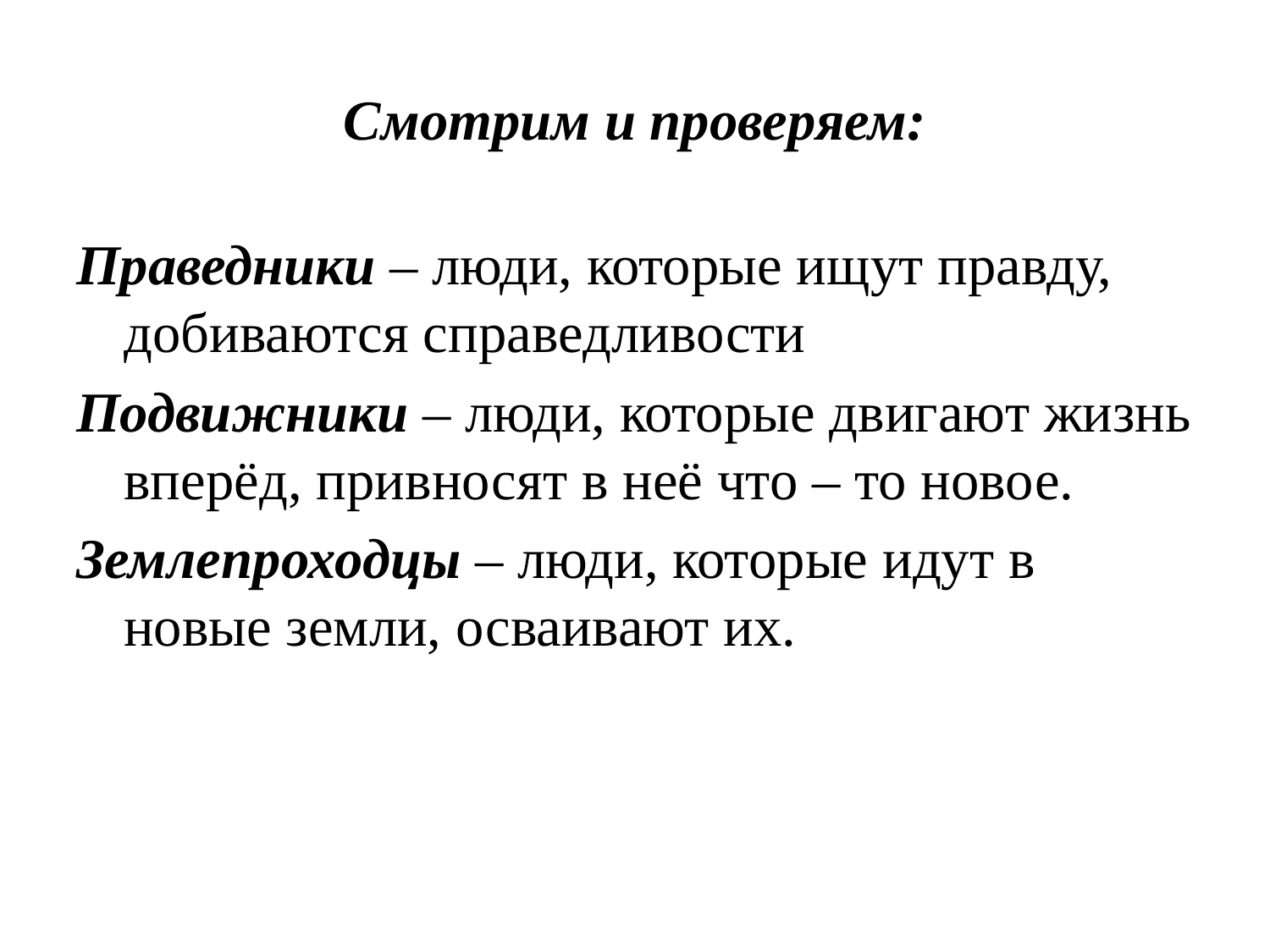

# Смотрим и проверяем:
Праведники – люди, которые ищут правду, добиваются справедливости
Подвижники – люди, которые двигают жизнь вперёд, привносят в неё что – то новое.
Землепроходцы – люди, которые идут в новые земли, осваивают их.